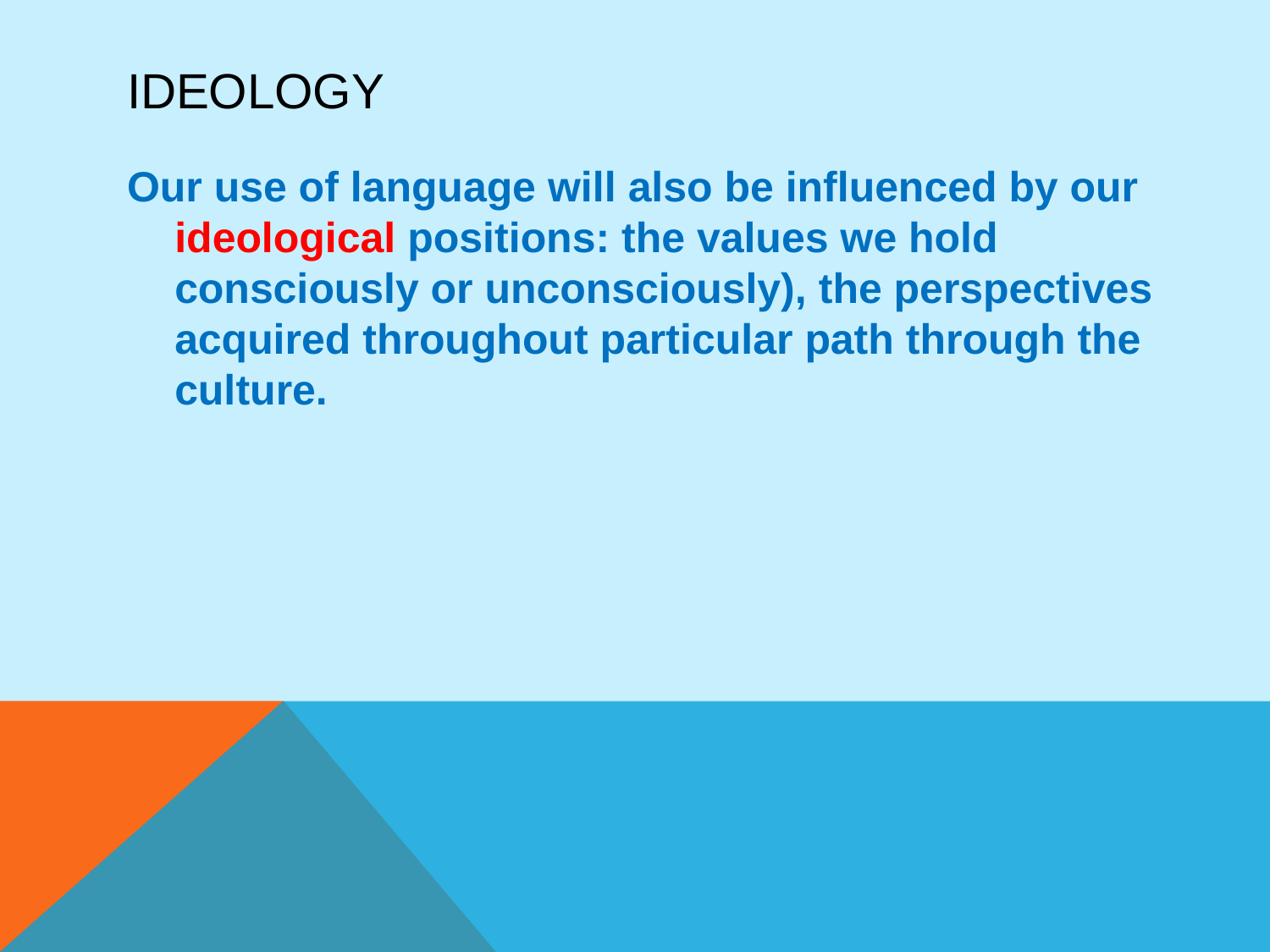

# ideology
Our use of language will also be influenced by our ideological positions: the values we hold consciously or unconsciously), the perspectives acquired throughout particular path through the culture.